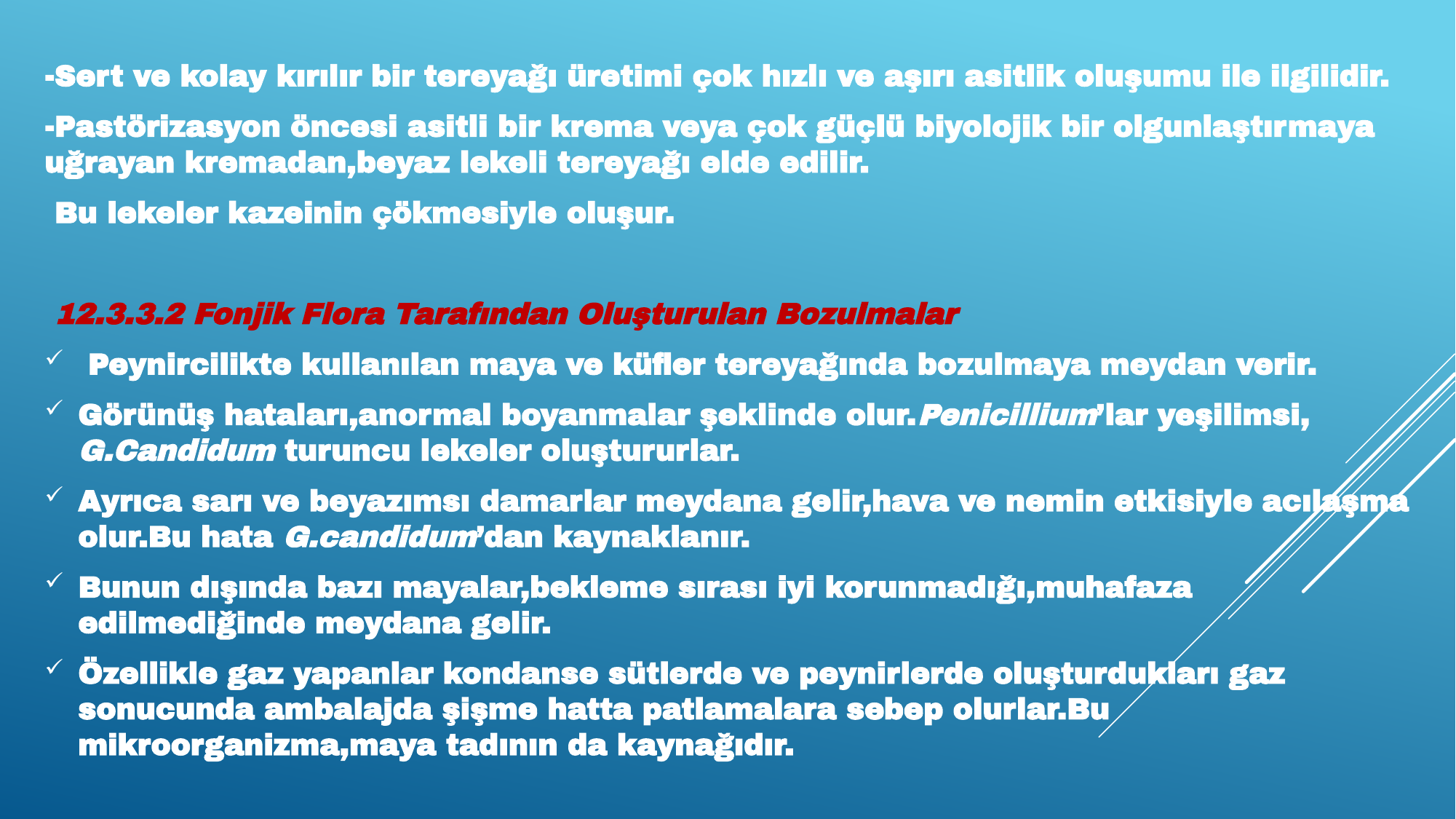

-Sert ve kolay kırılır bir tereyağı üretimi çok hızlı ve aşırı asitlik oluşumu ile ilgilidir.
-Pastörizasyon öncesi asitli bir krema veya çok güçlü biyolojik bir olgunlaştırmaya uğrayan kremadan,beyaz lekeli tereyağı elde edilir.
 Bu lekeler kazeinin çökmesiyle oluşur.

 12.3.3.2 Fonjik Flora Tarafından Oluşturulan Bozulmalar
 Peynircilikte kullanılan maya ve küfler tereyağında bozulmaya meydan verir.
Görünüş hataları,anormal boyanmalar şeklinde olur.Penicillium’lar yeşilimsi, G.Candidum turuncu lekeler oluştururlar.
Ayrıca sarı ve beyazımsı damarlar meydana gelir,hava ve nemin etkisiyle acılaşma olur.Bu hata G.candidum’dan kaynaklanır.
Bunun dışında bazı mayalar,bekleme sırası iyi korunmadığı,muhafaza edilmediğinde meydana gelir.
Özellikle gaz yapanlar kondanse sütlerde ve peynirlerde oluşturdukları gaz sonucunda ambalajda şişme hatta patlamalara sebep olurlar.Bu mikroorganizma,maya tadının da kaynağıdır.